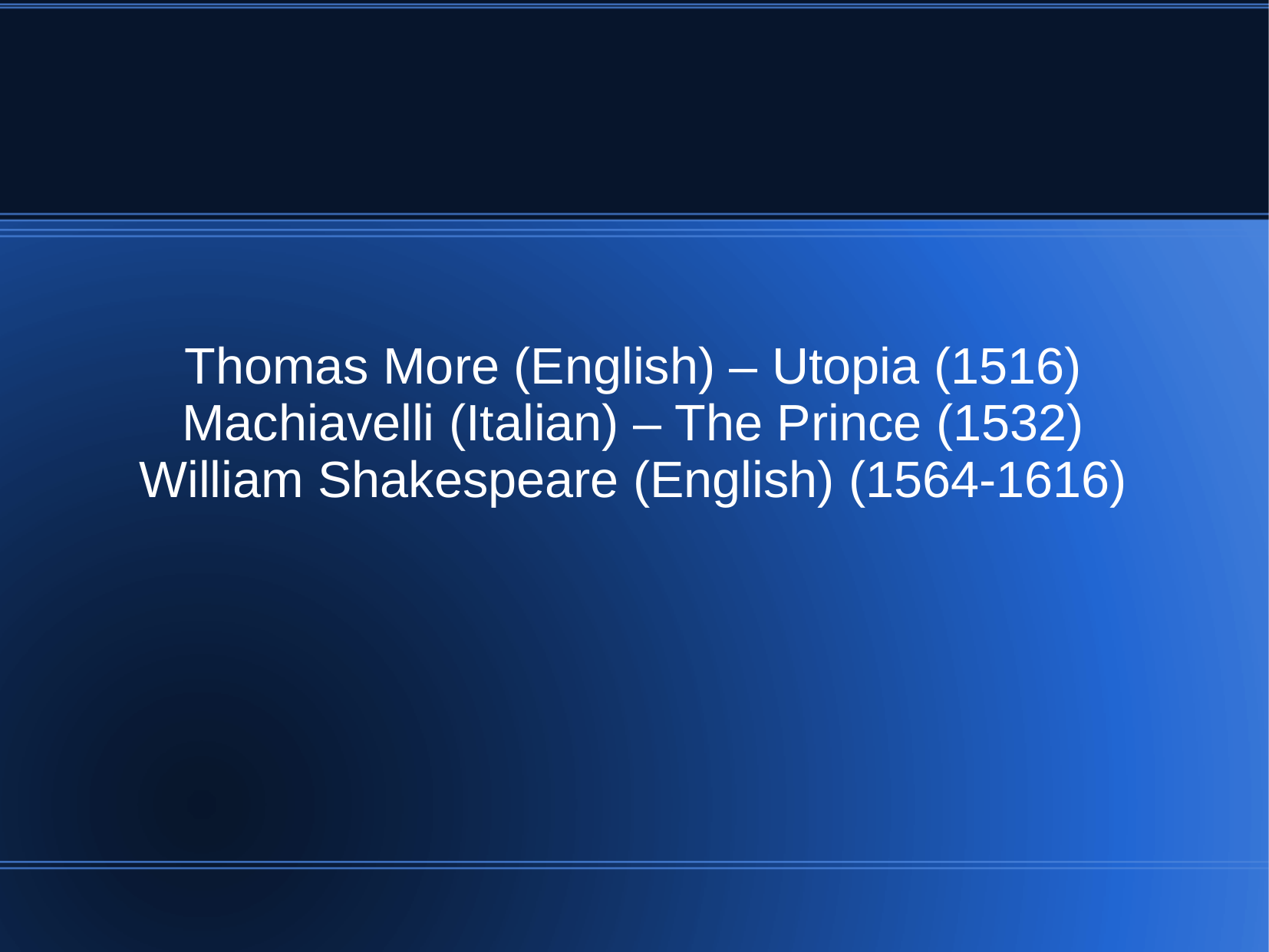

Thomas More (English) – Utopia (1516)
Machiavelli (Italian) – The Prince (1532)
William Shakespeare (English) (1564-1616)